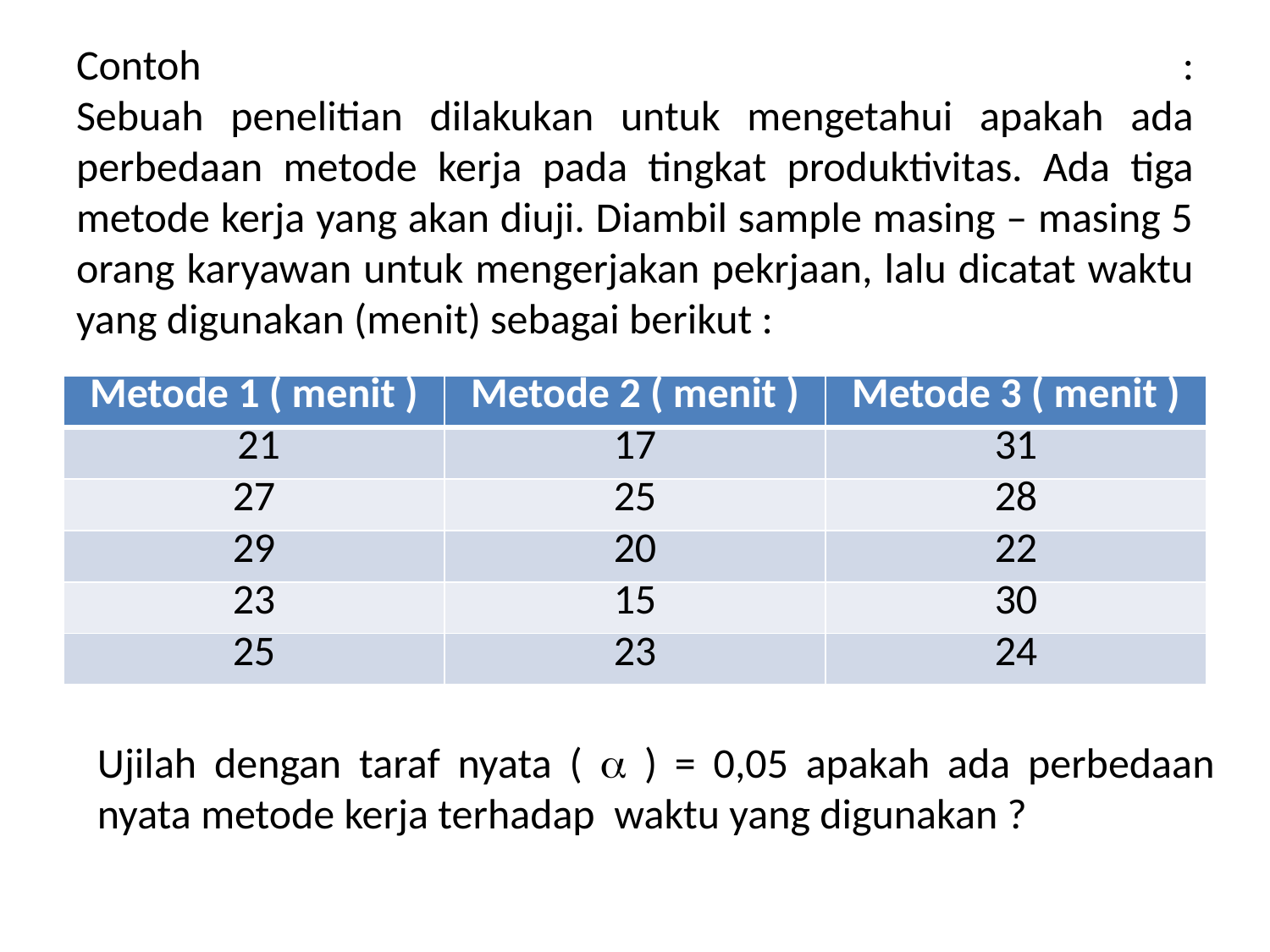

# Contoh : Sebuah penelitian dilakukan untuk mengetahui apakah ada perbedaan metode kerja pada tingkat produktivitas. Ada tiga metode kerja yang akan diuji. Diambil sample masing – masing 5 orang karyawan untuk mengerjakan pekrjaan, lalu dicatat waktu yang digunakan (menit) sebagai berikut :
| Metode 1 ( menit ) | Metode 2 ( menit ) | Metode 3 ( menit ) |
| --- | --- | --- |
| 21 | 17 | 31 |
| 27 | 25 | 28 |
| 29 | 20 | 22 |
| 23 | 15 | 30 |
| 25 | 23 | 24 |
Ujilah dengan taraf nyata ( α ) = 0,05 apakah ada perbedaan nyata metode kerja terhadap  waktu yang digunakan ?